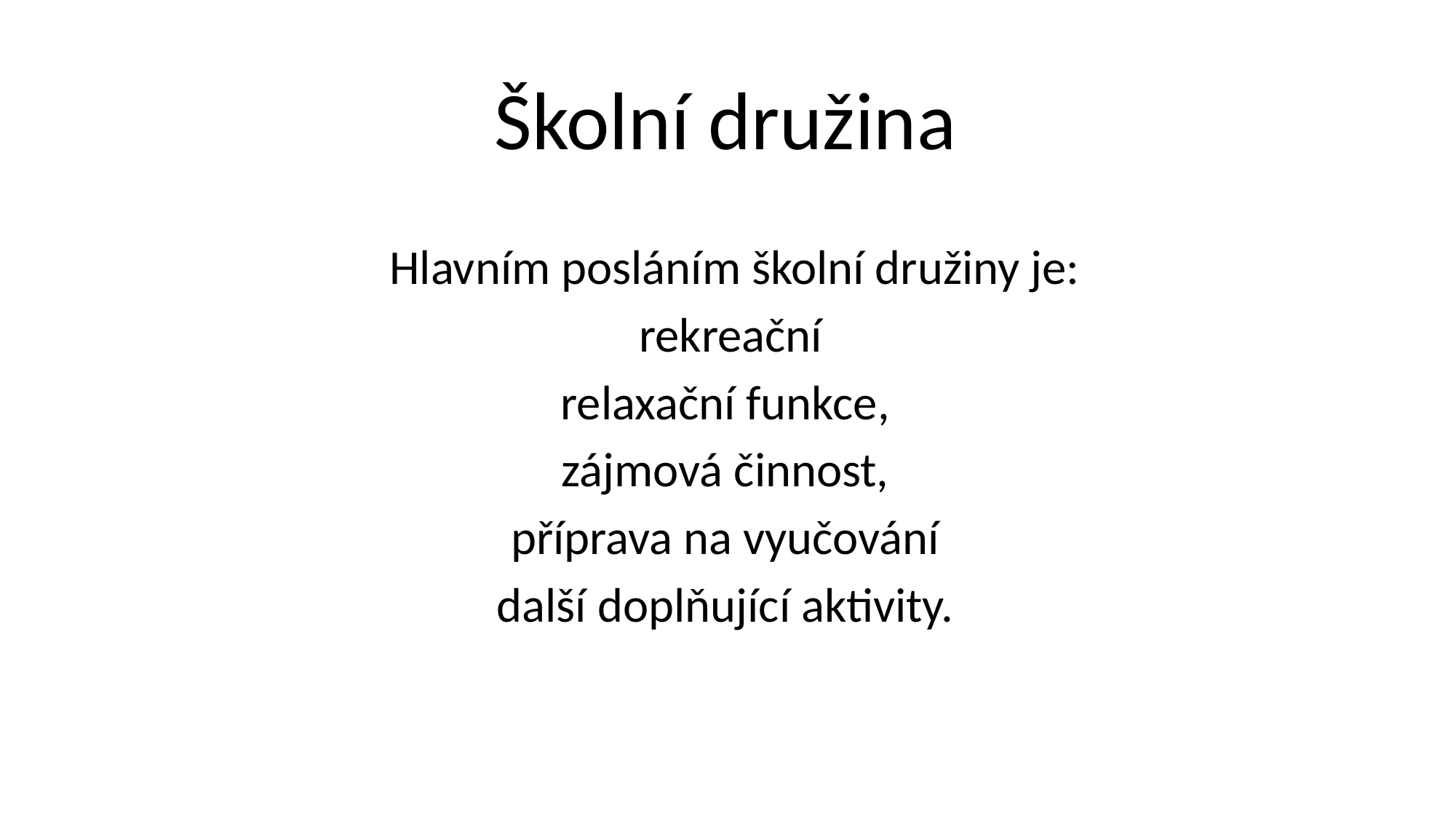

# Školní družina
 Hlavním posláním školní družiny je:
 rekreační
relaxační funkce,
zájmová činnost,
příprava na vyučování
další doplňující aktivity.